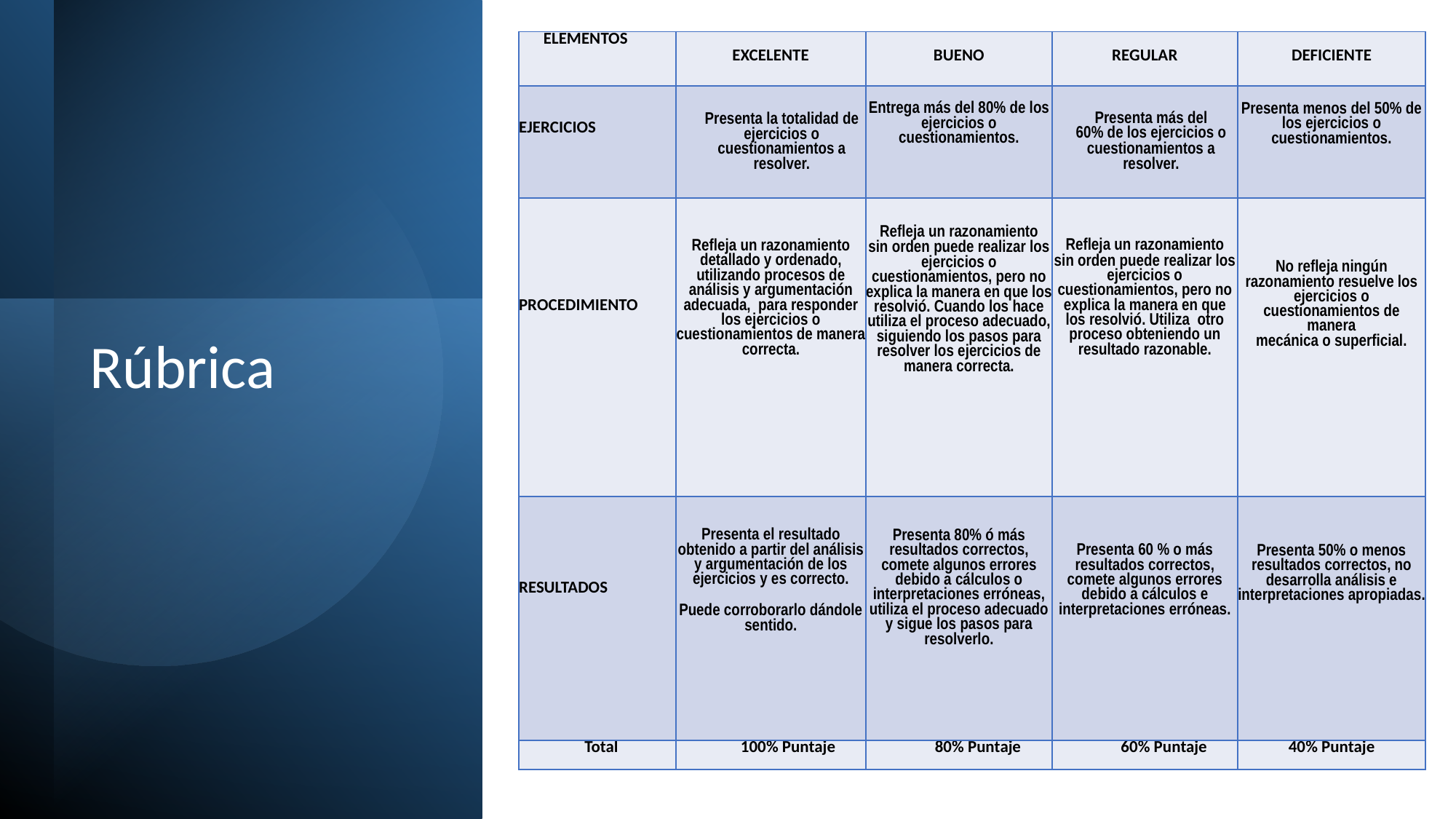

| ELEMENTOS | EXCELENTE | BUENO | REGULAR | DEFICIENTE |
| --- | --- | --- | --- | --- |
| EJERCICIOS | Presenta la totalidad de ejercicios o cuestionamientos a resolver. | Entrega más del 80% de los ejercicios o cuestionamientos. | Presenta más del 60% de los ejercicios o cuestionamientos a resolver. | Presenta menos del 50% de los ejercicios o cuestionamientos. |
| PROCEDIMIENTO | Refleja un razonamiento detallado y ordenado, utilizando procesos de análisis y argumentación adecuada, para responder los ejercicios o cuestionamientos de manera correcta. | Refleja un razonamiento sin orden puede realizar los ejercicios o cuestionamientos, pero no explica la manera en que los resolvió. Cuando los hace utiliza el proceso adecuado, siguiendo los pasos para resolver los ejercicios de manera correcta. | Refleja un razonamiento sin orden puede realizar los ejercicios o cuestionamientos, pero no explica la manera en que los resolvió. Utiliza otro proceso obteniendo un resultado razonable. | No refleja ningún razonamiento resuelve los ejercicios o cuestionamientos de manera mecánica o superficial. |
| RESULTADOS | Presenta el resultado obtenido a partir del análisis y argumentación de los ejercicios y es correcto.   Puede corroborarlo dándole sentido. | Presenta 80% ó más resultados correctos, comete algunos errores debido a cálculos o interpretaciones erróneas, utiliza el proceso adecuado y sigue los pasos para resolverlo. | Presenta 60 % o más resultados correctos, comete algunos errores debido a cálculos e interpretaciones erróneas. | Presenta 50% o menos resultados correctos, no desarrolla análisis e interpretaciones apropiadas. |
| Total | 100% Puntaje | 80% Puntaje | 60% Puntaje | 40% Puntaje |

# Rúbrica